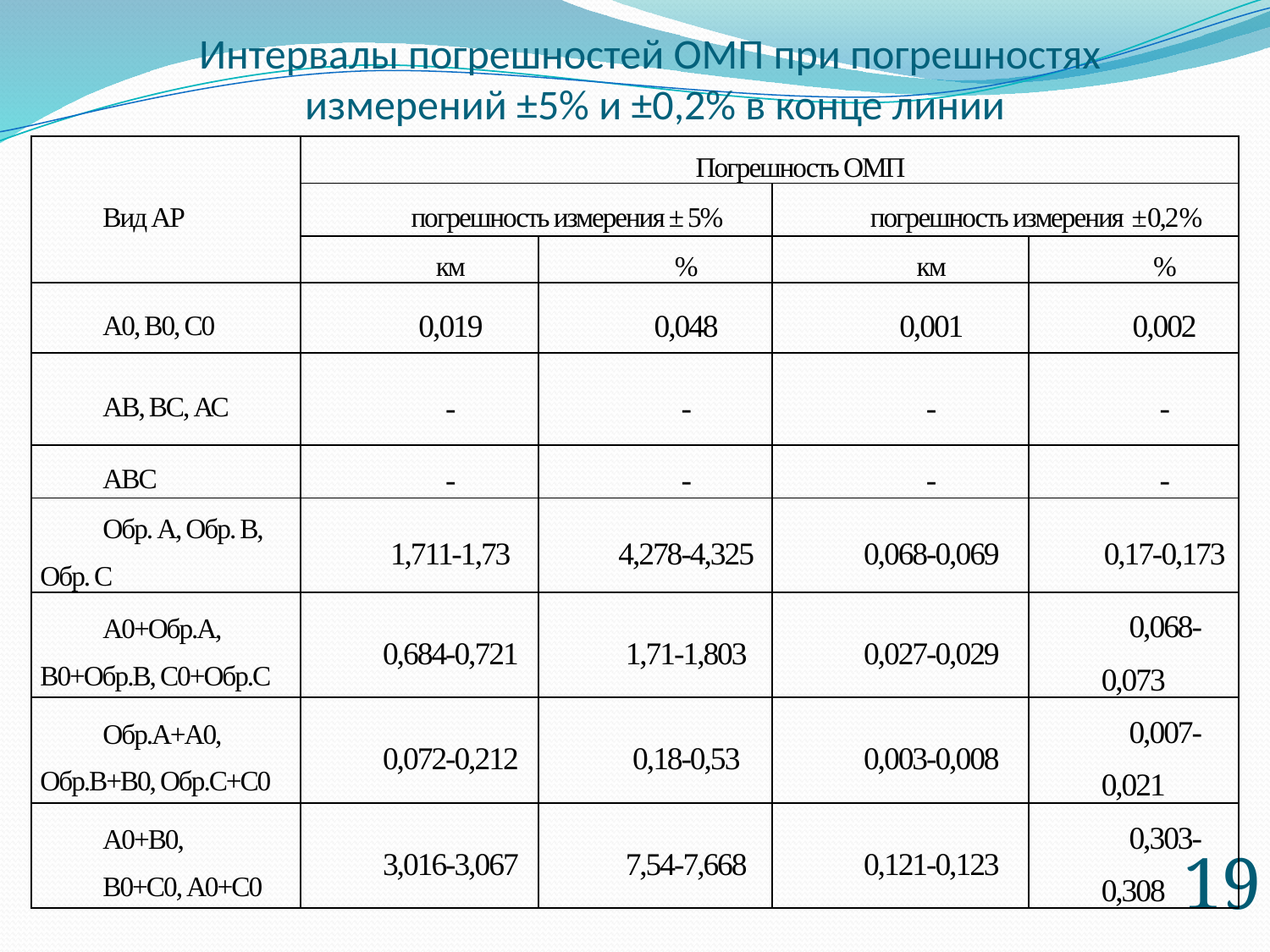

Интервалы погрешностей ОМП при погрешностях
измерений ±5% и ±0,2% в конце линии
| Вид АР | Погрешность ОМП |  |  |  |
| --- | --- | --- | --- | --- |
|  | погрешность измерения ± 5% |  | погрешность измерения ±0,2% |  |
|  | км | % | км | % |
| А0, В0, С0 | 0,019 | 0,048 | 0,001 | 0,002 |
| АВ, ВС, АС | - | - | - | - |
| АВС | - | - | - | - |
| Обр. А, Обр. В, Обр. С | 1,711-1,73 | 4,278-4,325 | 0,068-0,069 | 0,17-0,173 |
| А0+Обр.А, В0+Обр.В, С0+Обр.С | 0,684-0,721 | 1,71-1,803 | 0,027-0,029 | 0,068-0,073 |
| Обр.А+А0, Обр.В+В0, Обр.С+С0 | 0,072-0,212 | 0,18-0,53 | 0,003-0,008 | 0,007-0,021 |
| А0+В0, В0+С0, А0+С0 | 3,016-3,067 | 7,54-7,668 | 0,121-0,123 | 0,303-0,308 |
19